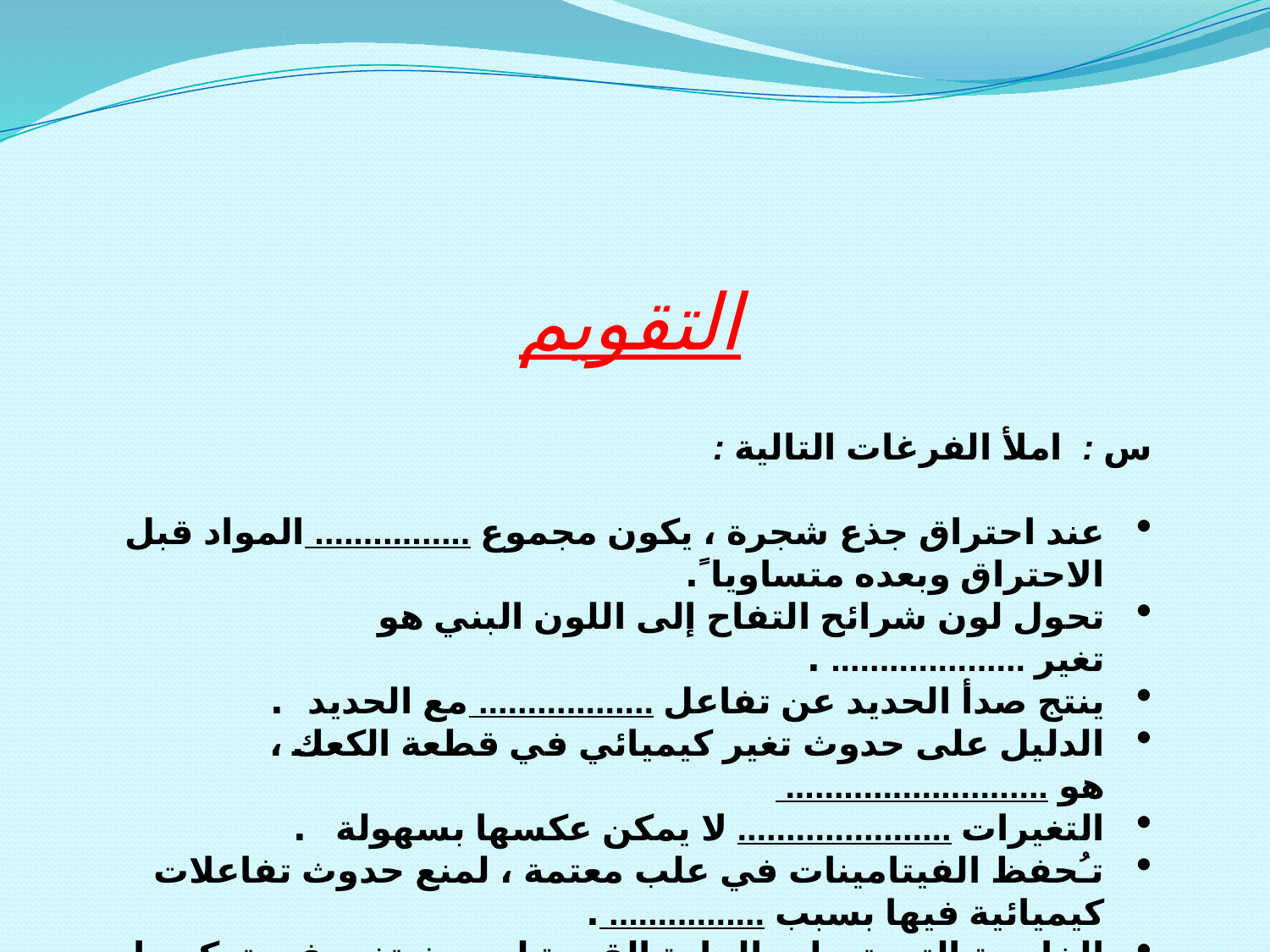

التقويم

س :  املأ الفرغات التالية :

عند احتراق جذع شجرة ، يكون مجموع ................ المواد قبل الاحتراق وبعده متساويا ً.
تحول لون شرائح التفاح إلى اللون البني هو تغير .................... .
ينتج صدأ الحديد عن تفاعل .................. مع الحديد  .
الدليل على حدوث تغير كيميائي في قطعة الكعك ، هو ...........................
التغيرات ...................... لا يمكن عكسها بسهولة   .
تـُحفظ الفيتامينات في علب معتمة ، لمنع حدوث تفاعلات كيميائية فيها بسبب ................ .
الخاصية التي تعطي المادة القدرة لحدوث تغير في تركيبها الأصلي تسمى خاصية ............... .
ينص قانون ...............على أن  مجموع كتل المواد المتفاعلة تساوي مجموع كتل المواد الناتجة .
قلي البيض واشعال المفرقعات النارية مثال على التغيرات ................... .